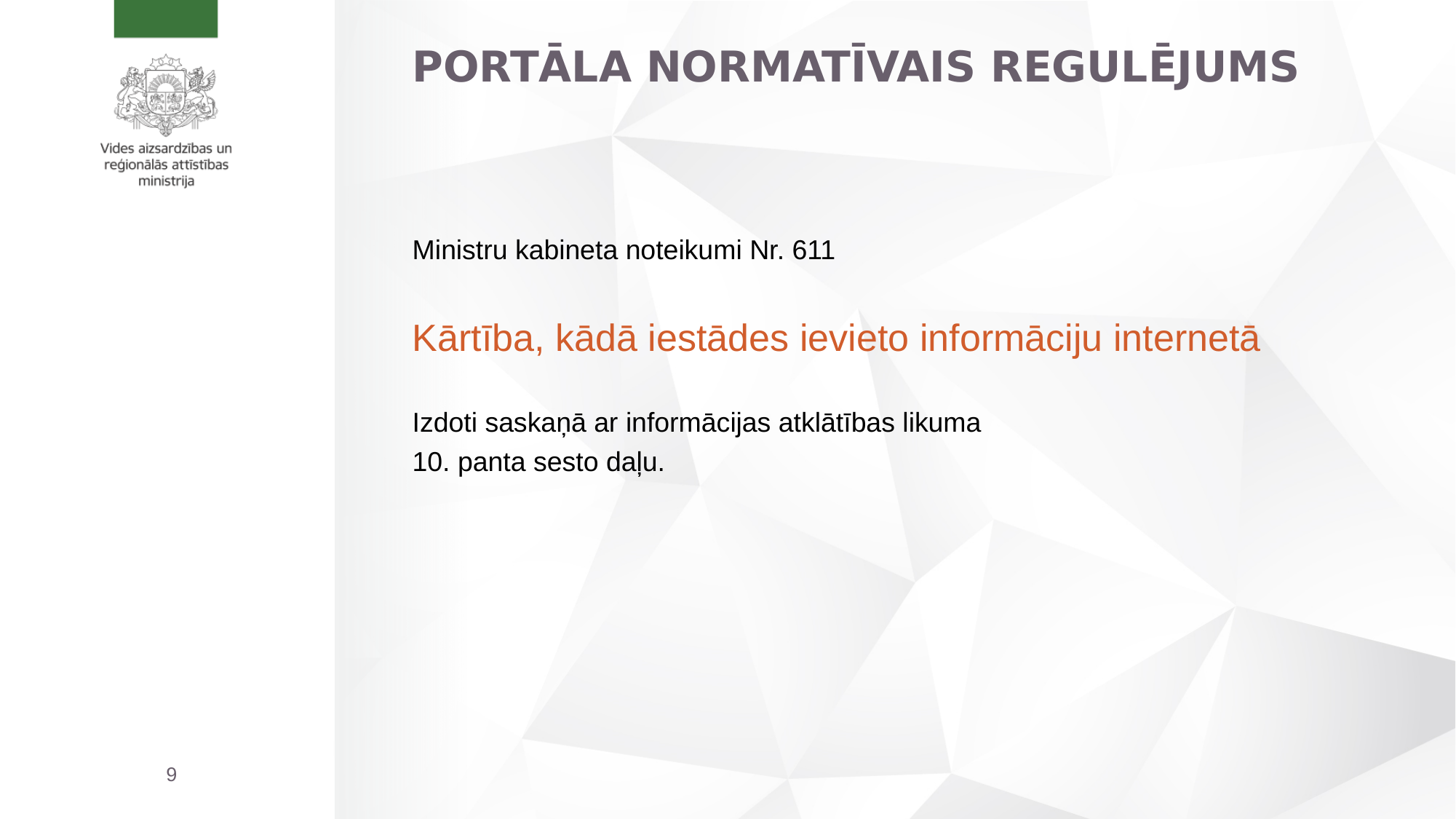

# Portāla normatīvais regulējums
Ministru kabineta noteikumi Nr. 611

Kārtība, kādā iestādes ievieto informāciju internetā

Izdoti saskaņā ar informācijas atklātības likuma
10. panta sesto daļu.
9